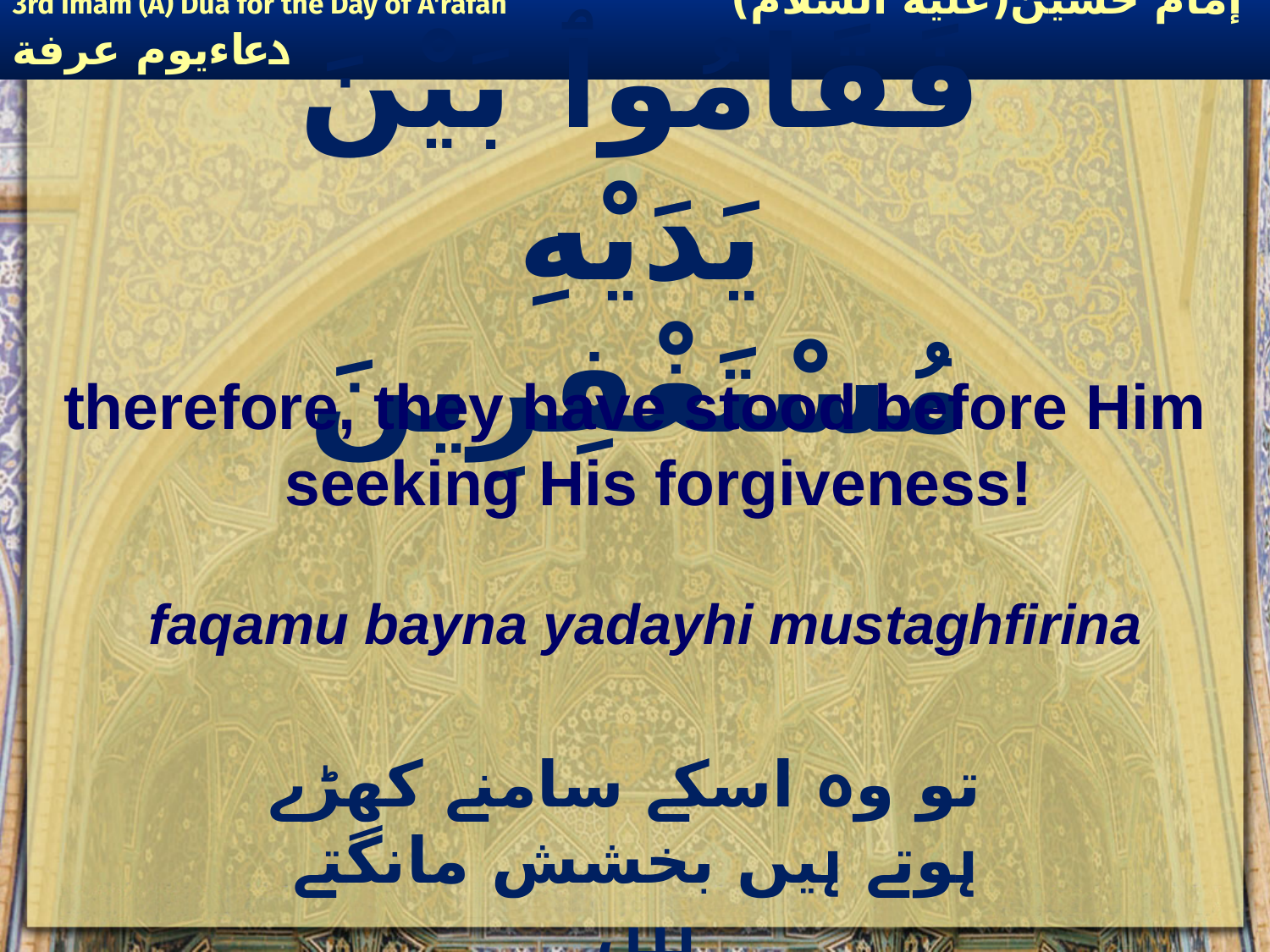

# فَقَامُوٱ بَيْنَ يَدَيْهِ مُسْتَغْفِرِينَ
therefore, they have stood before Him seeking His forgiveness!
faqamu bayna yadayhi mustaghfirina
 تو وہ اسکے سامنے کھڑے ہوتے ہیں بخشش مانگتے ہیں